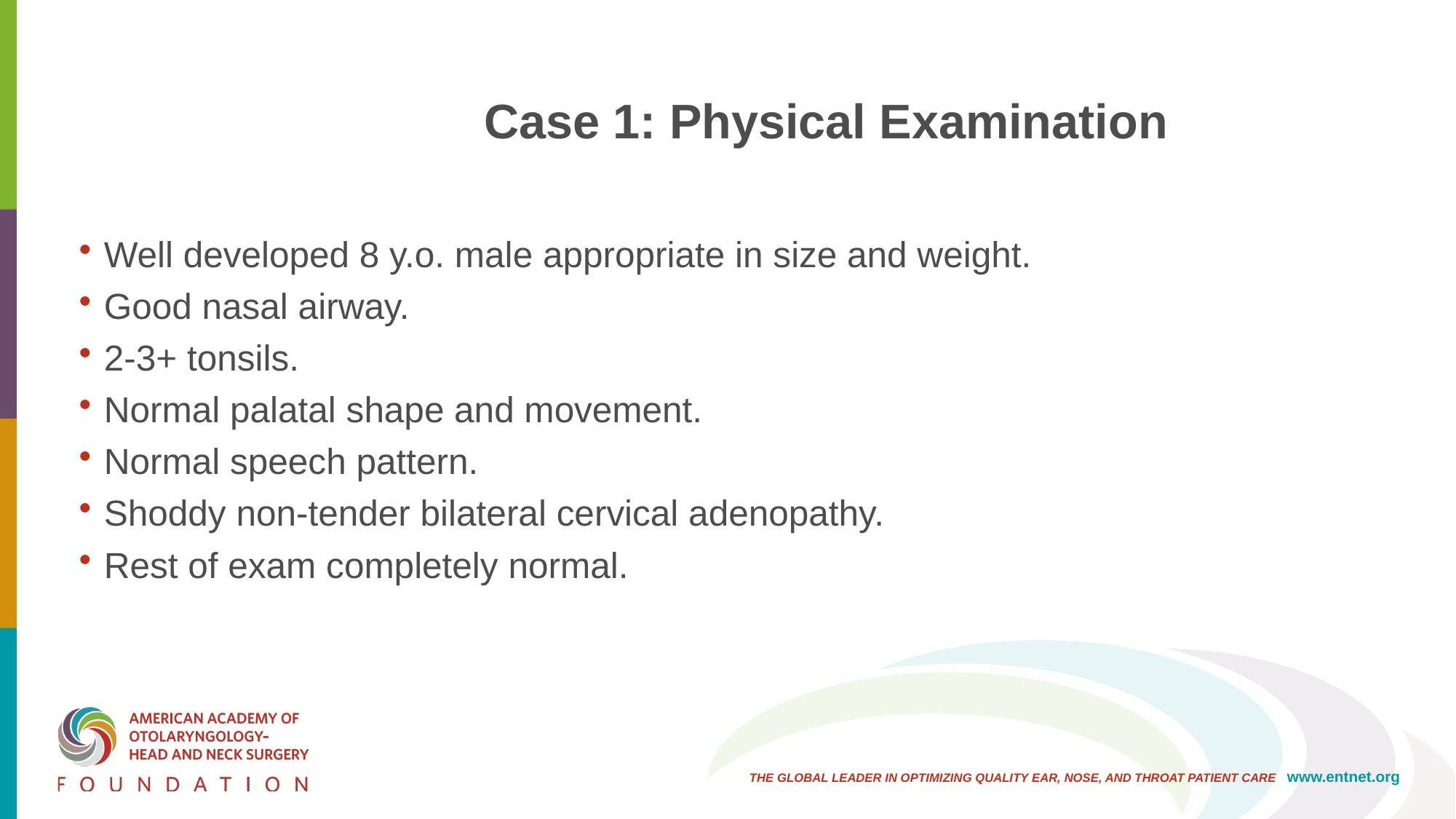

Case 1: Physical Examination
Well developed 8 y.o. male appropriate in size and weight.
Good nasal airway.
2-3+ tonsils.
Normal palatal shape and movement.
Normal speech pattern.
Shoddy non-tender bilateral cervical adenopathy.
Rest of exam completely normal.